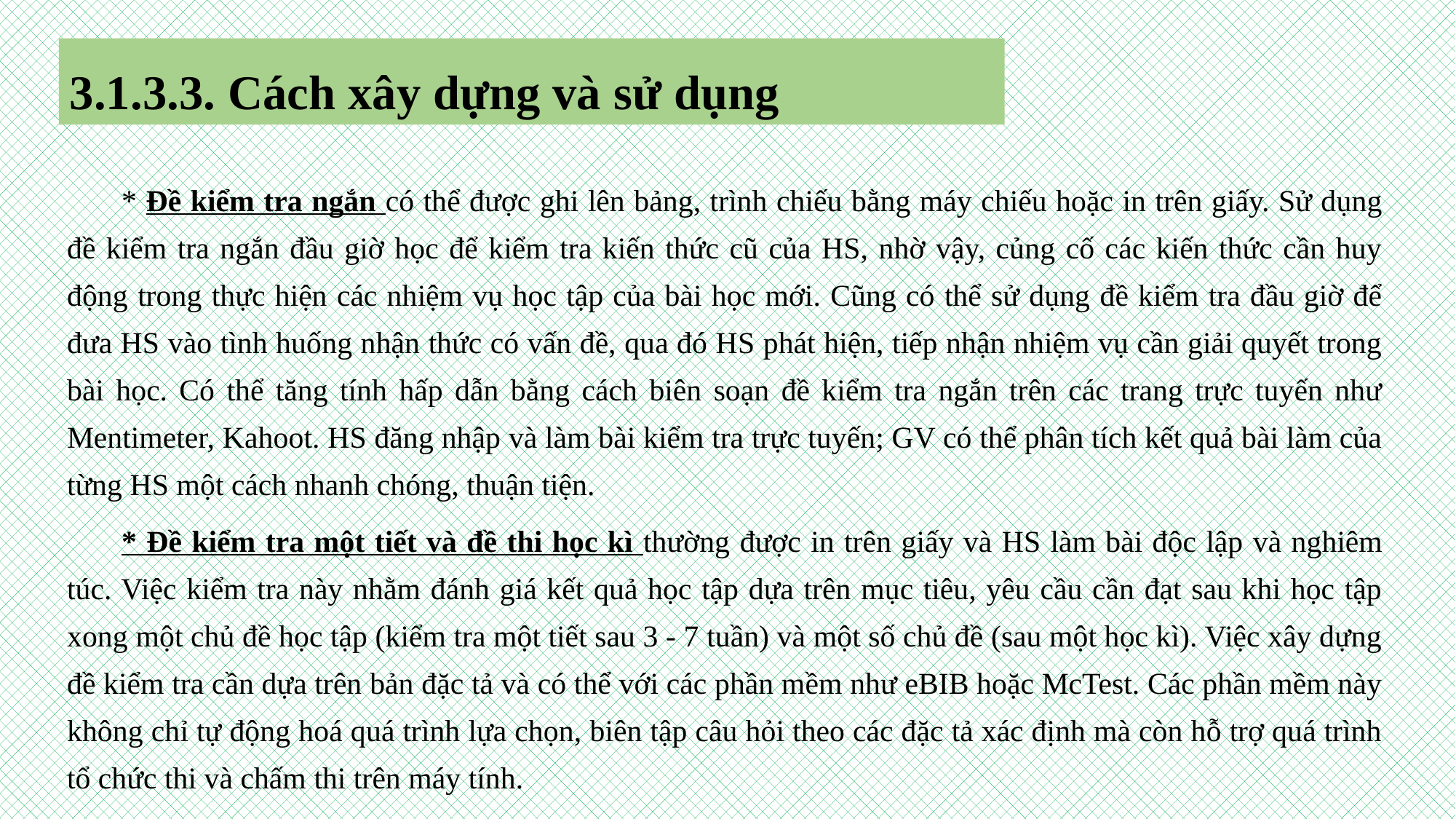

3.1.3.3. Cách xây dựng và sử dụng
* Đề kiểm tra ngắn có thể được ghi lên bảng, trình chiếu bằng máy chiếu hoặc in trên giấy. Sử dụng đề kiểm tra ngắn đầu giờ học để kiểm tra kiến thức cũ của HS, nhờ vậy, củng cố các kiến thức cần huy động trong thực hiện các nhiệm vụ học tập của bài học mới. Cũng có thể sử dụng đề kiểm tra đầu giờ để đưa HS vào tình huống nhận thức có vấn đề, qua đó HS phát hiện, tiếp nhận nhiệm vụ cần giải quyết trong bài học. Có thể tăng tính hấp dẫn bằng cách biên soạn đề kiểm tra ngắn trên các trang trực tuyến như Mentimeter, Kahoot. HS đăng nhập và làm bài kiểm tra trực tuyến; GV có thể phân tích kết quả bài làm của từng HS một cách nhanh chóng, thuận tiện.
* Đề kiểm tra một tiết và đề thi học kì thường được in trên giấy và HS làm bài độc lập và nghiêm túc. Việc kiểm tra này nhằm đánh giá kết quả học tập dựa trên mục tiêu, yêu cầu cần đạt sau khi học tập xong một chủ đề học tập (kiểm tra một tiết sau 3 - 7 tuần) và một số chủ đề (sau một học kì). Việc xây dựng đề kiểm tra cần dựa trên bản đặc tả và có thể với các phần mềm như eBIB hoặc McTest. Các phần mềm này không chỉ tự động hoá quá trình lựa chọn, biên tập câu hỏi theo các đặc tả xác định mà còn hỗ trợ quá trình tổ chức thi và chấm thi trên máy tính.